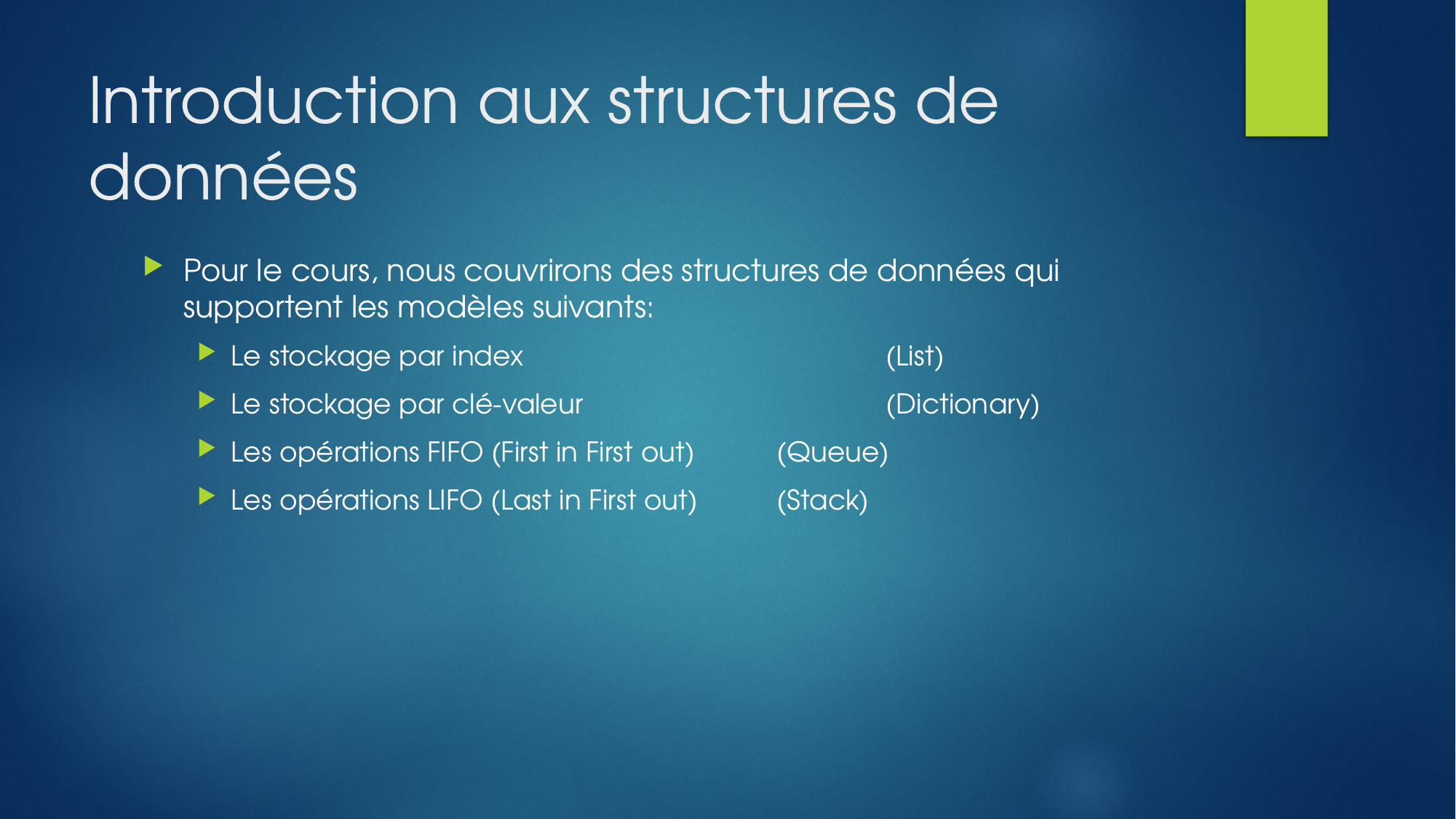

# Introduction aux structures de données
Pour le cours, nous couvrirons des structures de données qui supportent les modèles suivants:
Le stockage par index				(List)
Le stockage par clé-valeur			(Dictionary)
Les opérations FIFO (First in First out)	(Queue)
Les opérations LIFO (Last in First out)	(Stack)